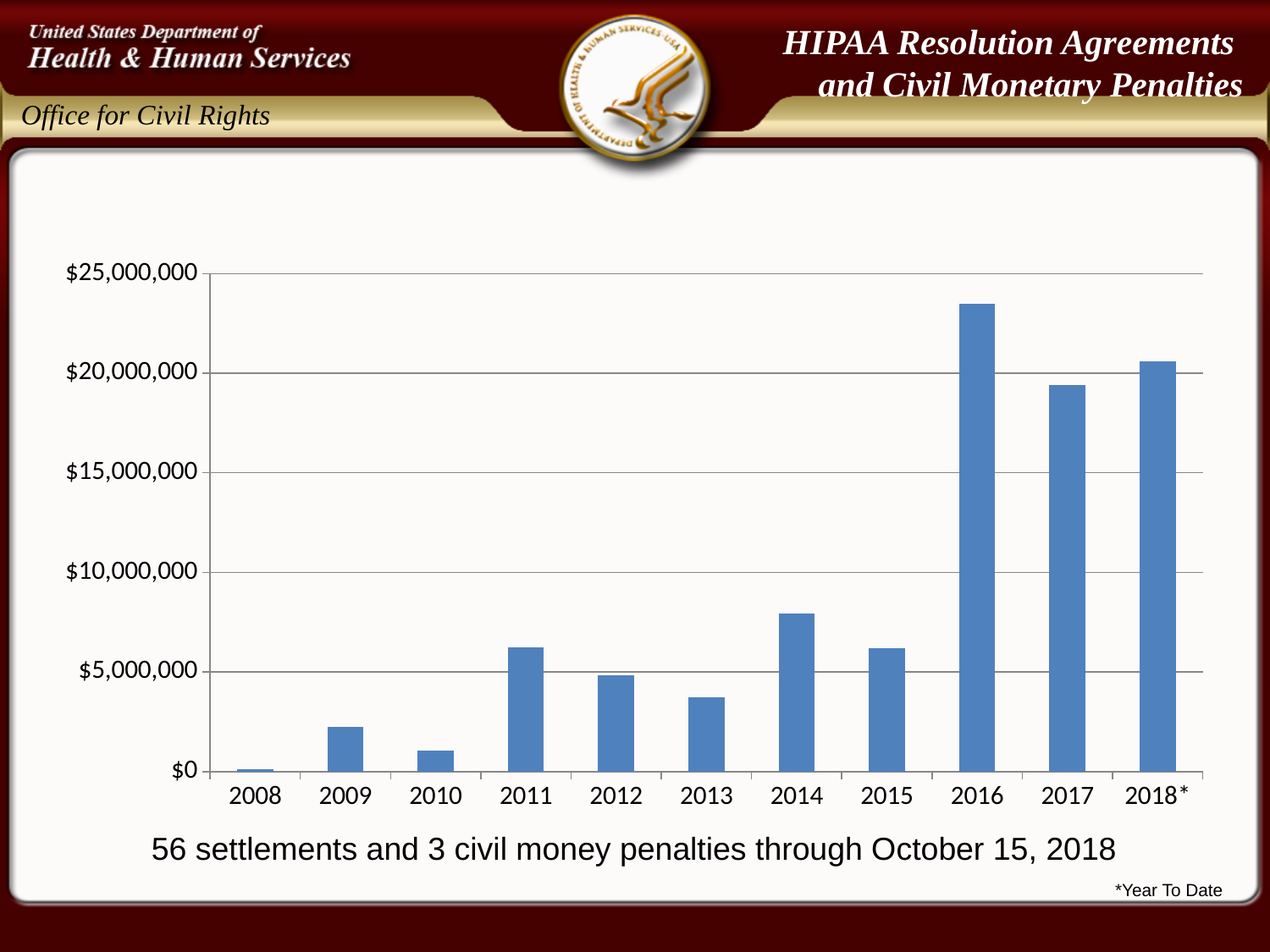

# HIPAA Resolution Agreements and Civil Monetary Penalties

### Chart

| Category | Series 1 |
|---|---|
| 2008 | 100000.0 |
| 2009 | 2250000.0 |
| 2010 | 1035000.0 |
| 2011 | 6217100.0 |
| 2012 | 4850000.0 |
| 2013 | 3740780.0 |
| 2014 | 7940220.0 |
| 2015 | 6193400.0 |
| 2016 | 23505300.0 |
| 2017 | 19414382.0 |
| 2018* | 20599000.0 |
56 settlements and 3 civil money penalties through October 15, 2018
*Year To Date